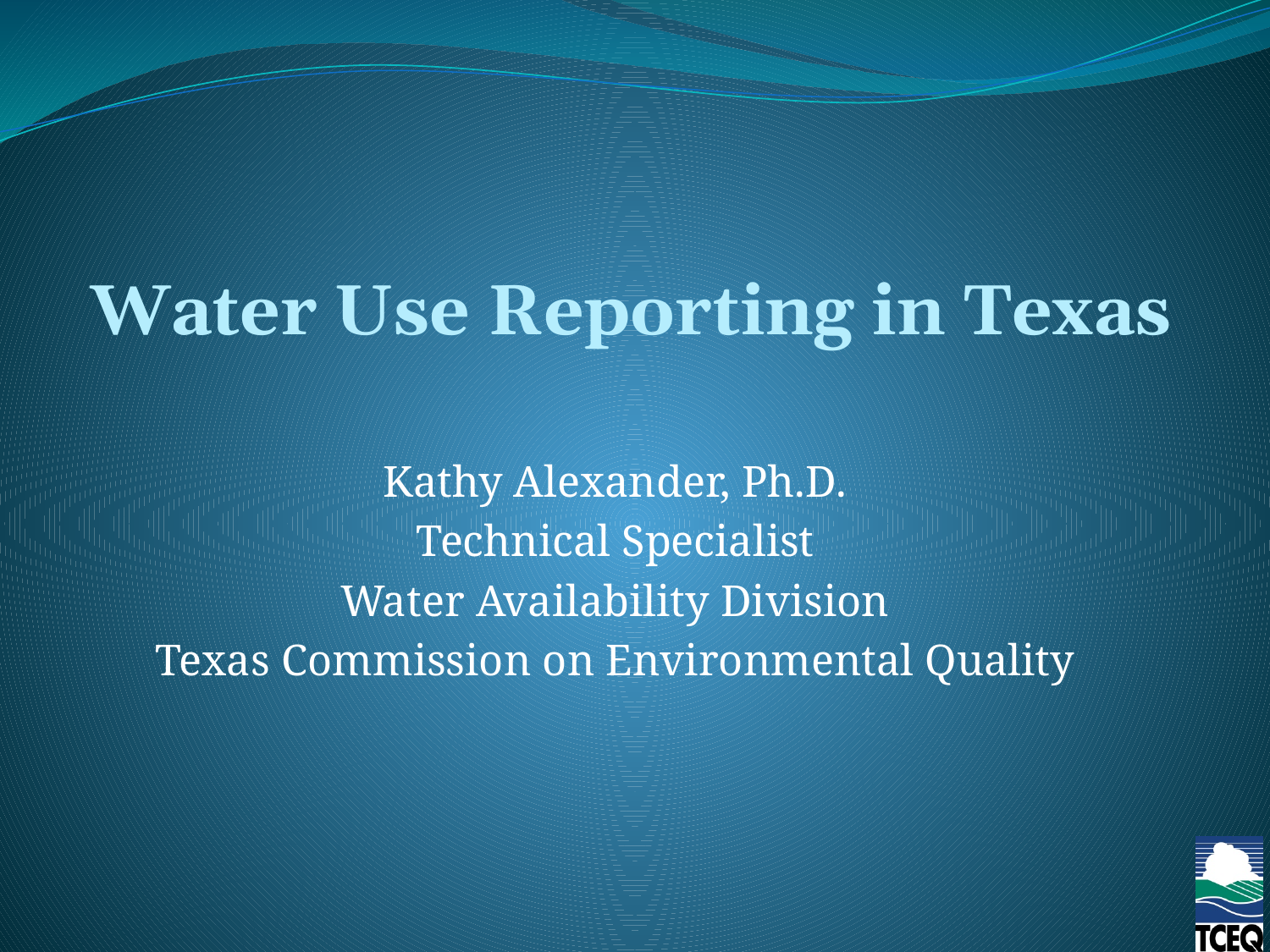

# Water Use Reporting in Texas
Kathy Alexander, Ph.D.
Technical Specialist
Water Availability Division
Texas Commission on Environmental Quality